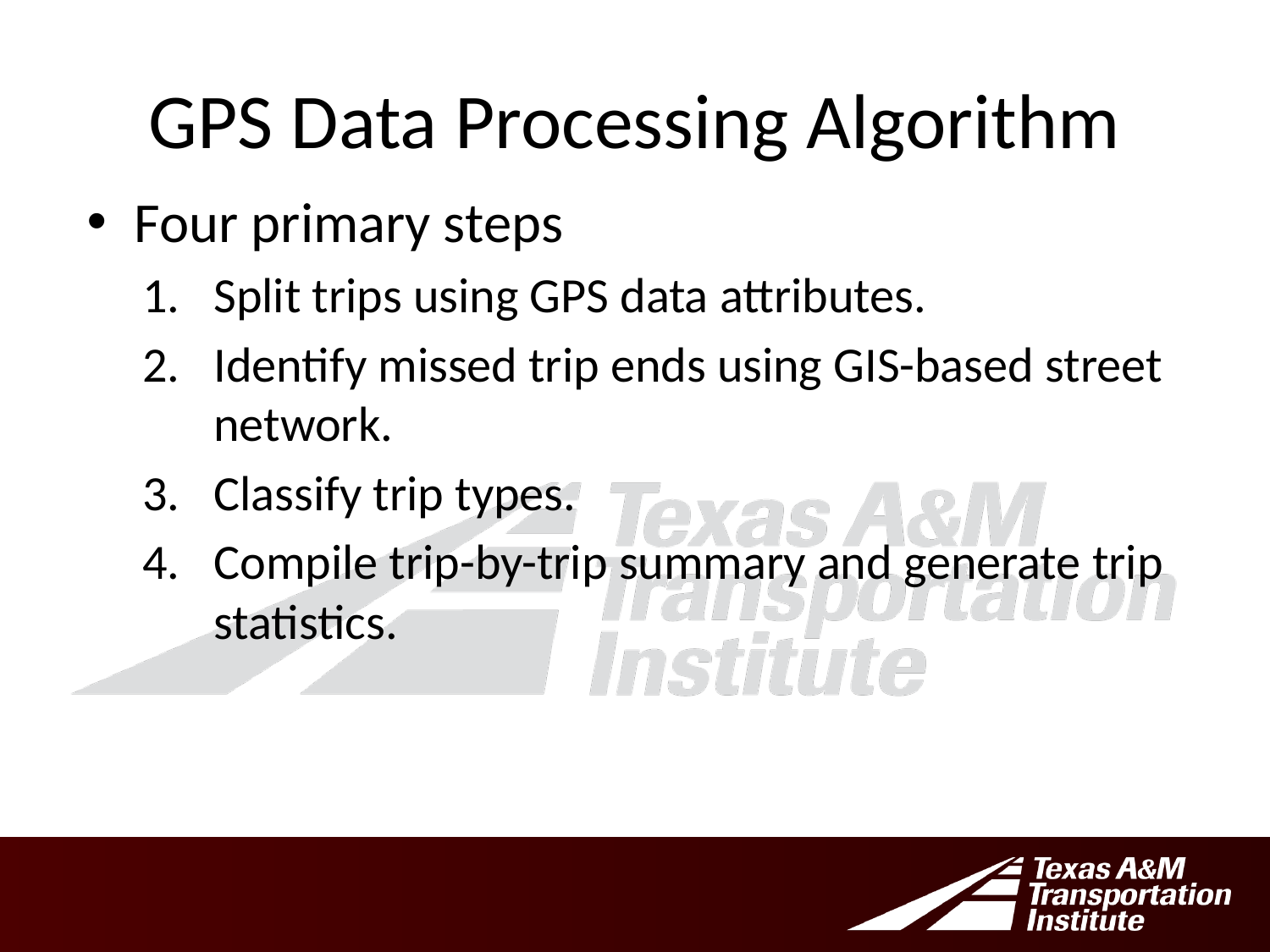

# GPS Data Processing Algorithm
Four primary steps
Split trips using GPS data attributes.
Identify missed trip ends using GIS-based street network.
Classify trip types.
Compile trip-by-trip summary and generate trip statistics.